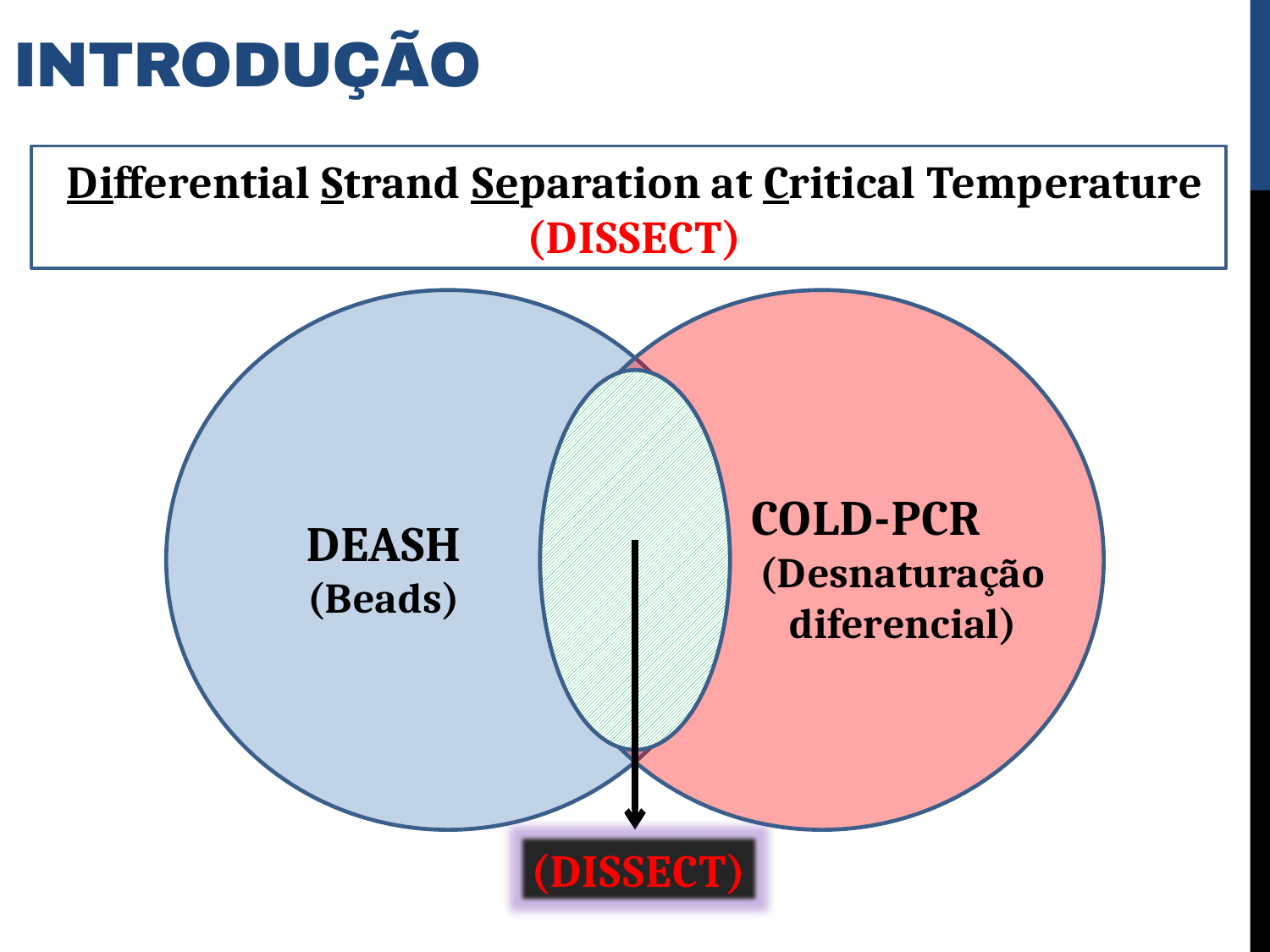

# Introdução
Differential Strand Separation at Critical Temperature (DISSECT)

COLD-PCR
(Desnaturação diferencial)
DEASH
(Beads)
(DISSECT)